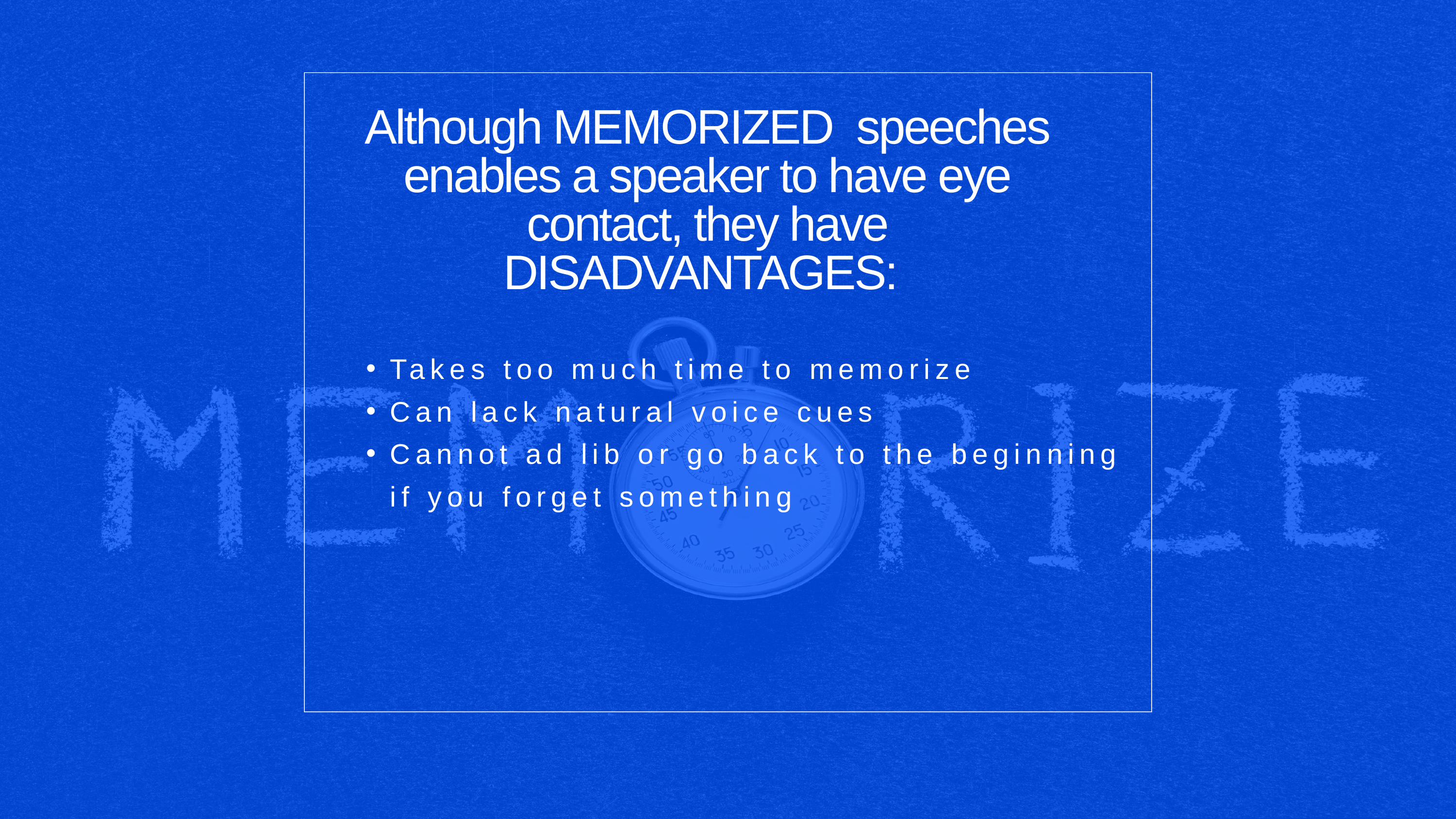

Although MEMORIZED  speeches enables a speaker to have eye contact, they have DISADVANTAGES:
Takes too much time to memorize
Can lack natural voice cues
Cannot ad lib or go back to the beginning if you forget something